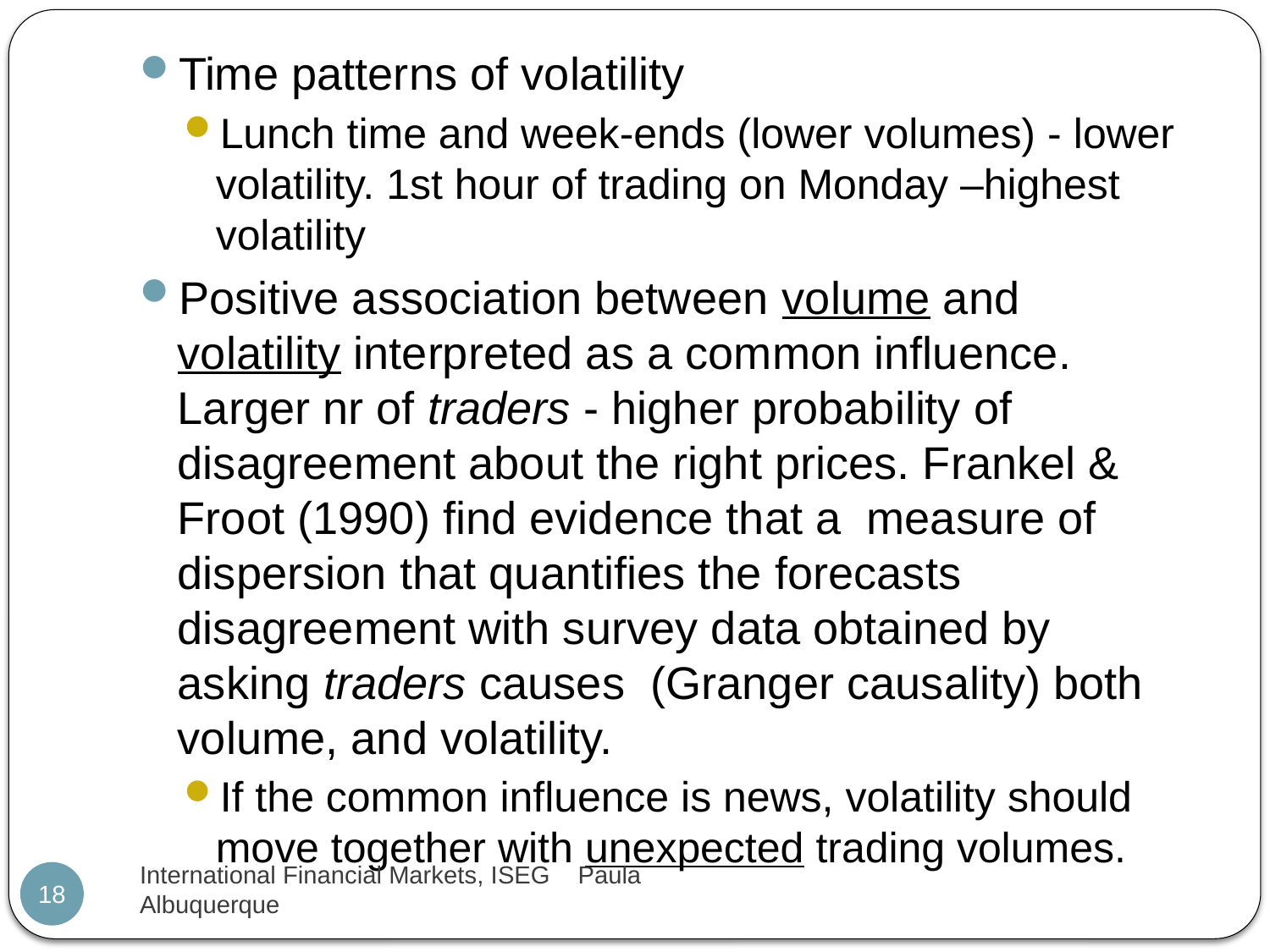

# Time patterns of volatility
Lunch time and week-ends (lower volumes) - lower volatility. 1st hour of trading on Monday –highest volatility
Positive association between volume and volatility interpreted as a common influence. Larger nr of traders - higher probability of disagreement about the right prices. Frankel & Froot (1990) find evidence that a  measure of dispersion that quantifies the forecasts disagreement with survey data obtained by asking traders causes  (Granger causality) both volume, and volatility.
If the common influence is news, volatility should move together with unexpected trading volumes.

International Financial Markets, ISEG    Paula Albuquerque
18